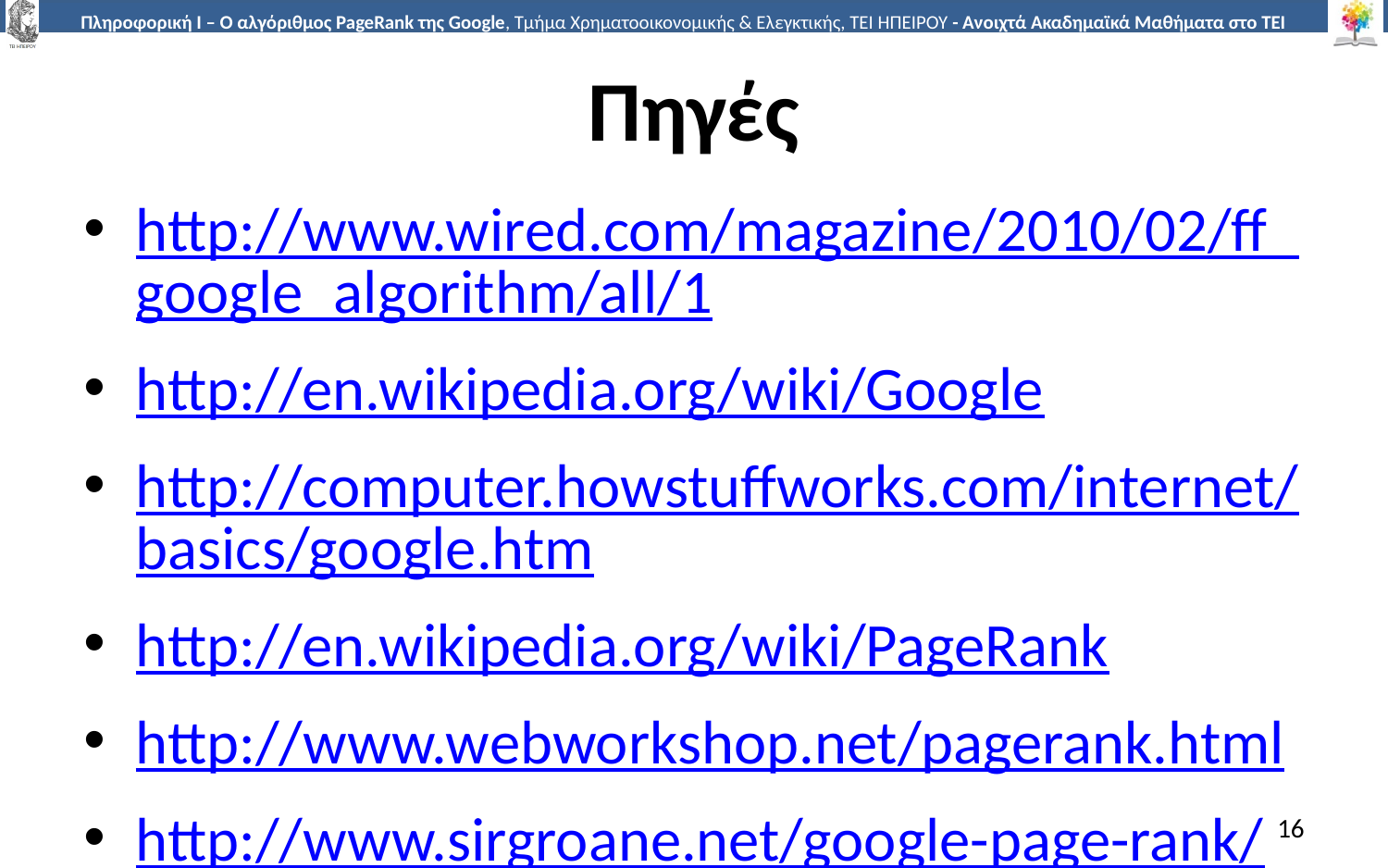

# Πηγές
http://www.wired.com/magazine/2010/02/ff_google_algorithm/all/1
http://en.wikipedia.org/wiki/Google
http://computer.howstuffworks.com/internet/basics/google.htm
http://en.wikipedia.org/wiki/PageRank
http://www.webworkshop.net/pagerank.html
http://www.sirgroane.net/google-page-rank/

16